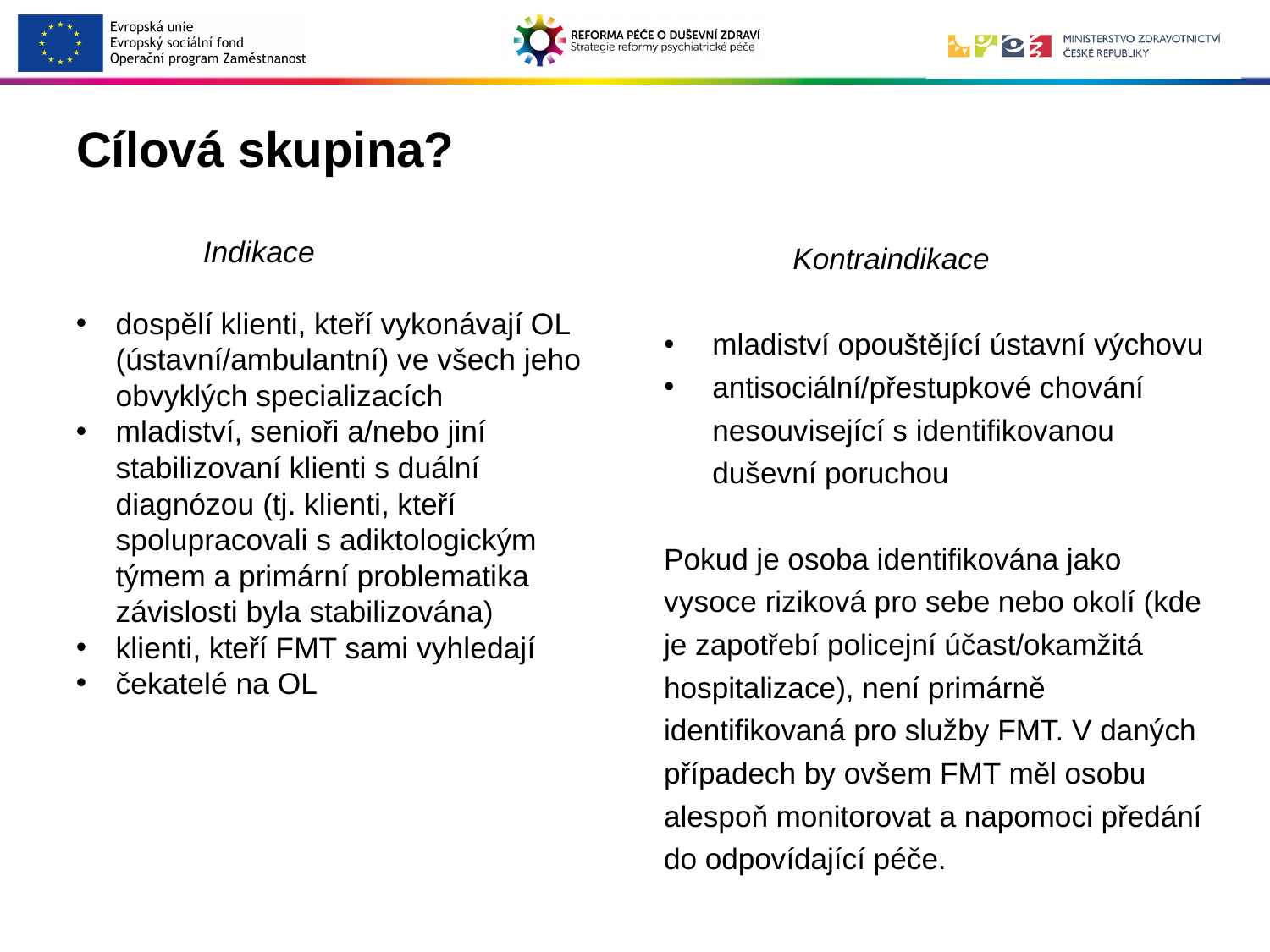

# Cílová skupina?
Kontraindikace

mladiství opouštějící ústavní výchovu
antisociální/přestupkové chování nesouvisející s identifikovanou duševní poruchou

Pokud je osoba identifikována jako vysoce riziková pro sebe nebo okolí (kde je zapotřebí policejní účast/okamžitá hospitalizace), není primárně identifikovaná pro služby FMT. V daných případech by ovšem FMT měl osobu alespoň monitorovat a napomoci předání do odpovídající péče.
Indikace

dospělí klienti, kteří vykonávají OL (ústavní/ambulantní) ve všech jeho obvyklých specializacích
mladiství, senioři a/nebo jiní stabilizovaní klienti s duální diagnózou (tj. klienti, kteří spolupracovali s adiktologickým týmem a primární problematika závislosti byla stabilizována)
klienti, kteří FMT sami vyhledají
čekatelé na OL